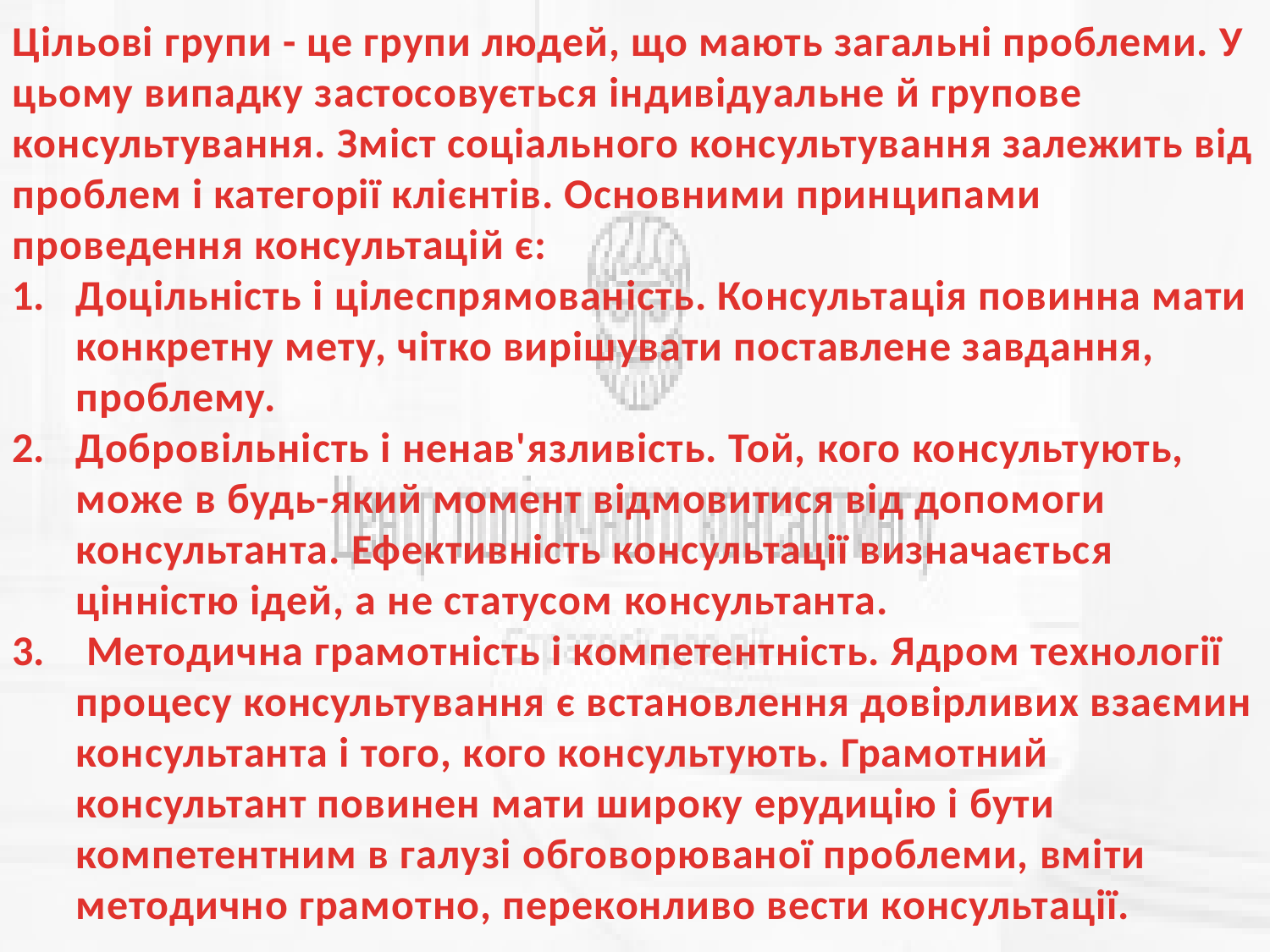

Цільові групи - це групи людей, що мають загальні проблеми. У цьому випадку застосовується індивідуальне й групове консультування. Зміст соціального консультування залежить від проблем і категорії клієнтів. Основними принципами проведення консультацій є:
Доцільність і цілеспрямованість. Консультація повинна мати конкретну мету, чітко вирішувати поставлене завдання, проблему.
Добровільність і ненав'язливість. Той, кого консультують, може в будь-який момент відмовитися від допомоги консультанта. Ефективність консультації визначається цінністю ідей, а не статусом консультанта.
 Методична грамотність і компетентність. Ядром технології процесу консультування є встановлення довірливих взаємин консультанта і того, кого консультують. Грамотний консультант повинен мати широку ерудицію і бути компетентним в галузі обговорюваної проблеми, вміти методично грамотно, переконливо вести консультації.